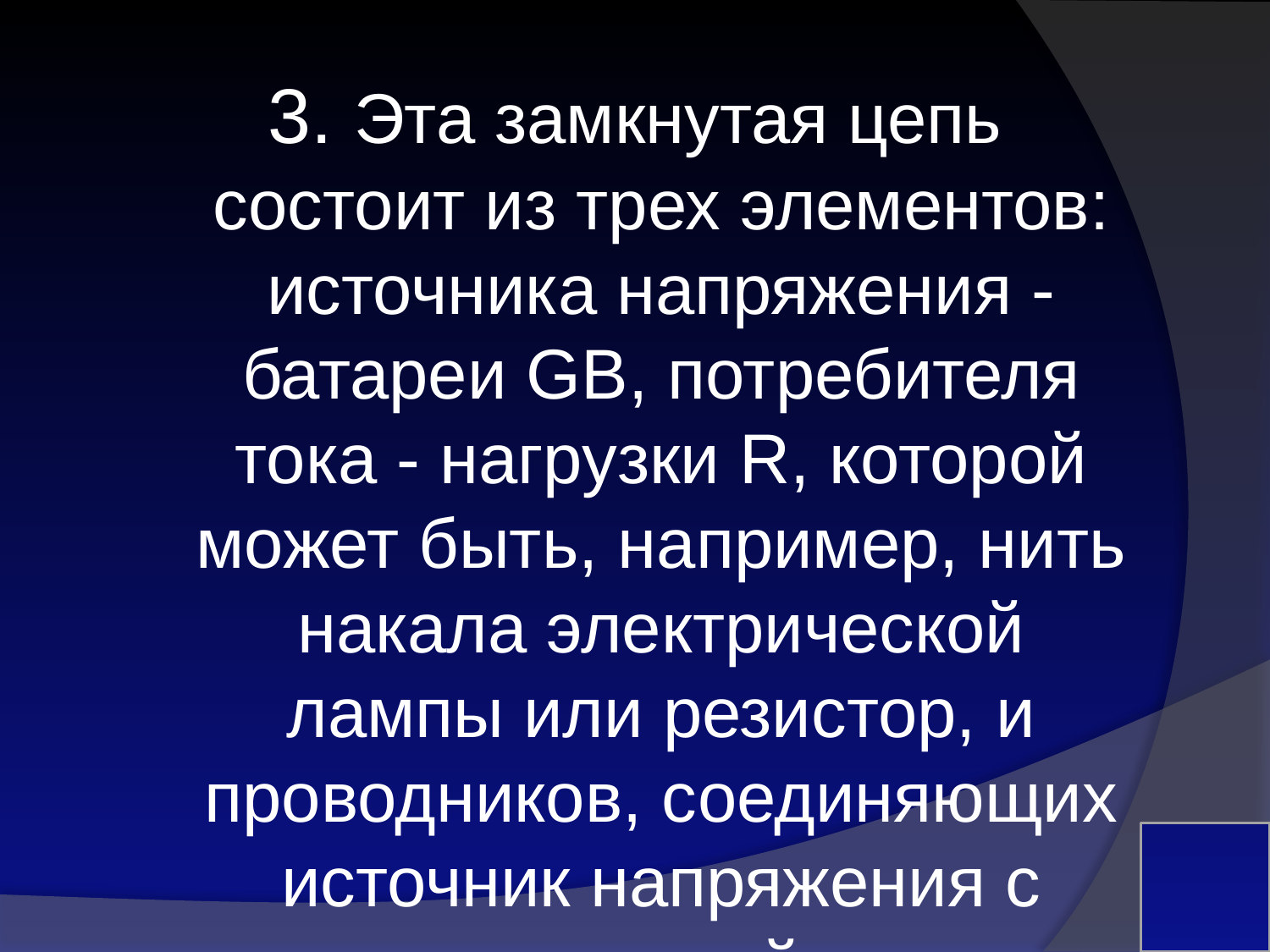

3. Эта замкнутая цепь состоит из трех элементов: источника напряжения - батареи GB, потребителя тока - нагрузки R, которой может быть, например, нить накала электрической лампы или резистор, и проводников, соединяющих источник напряжения с нагрузкой.